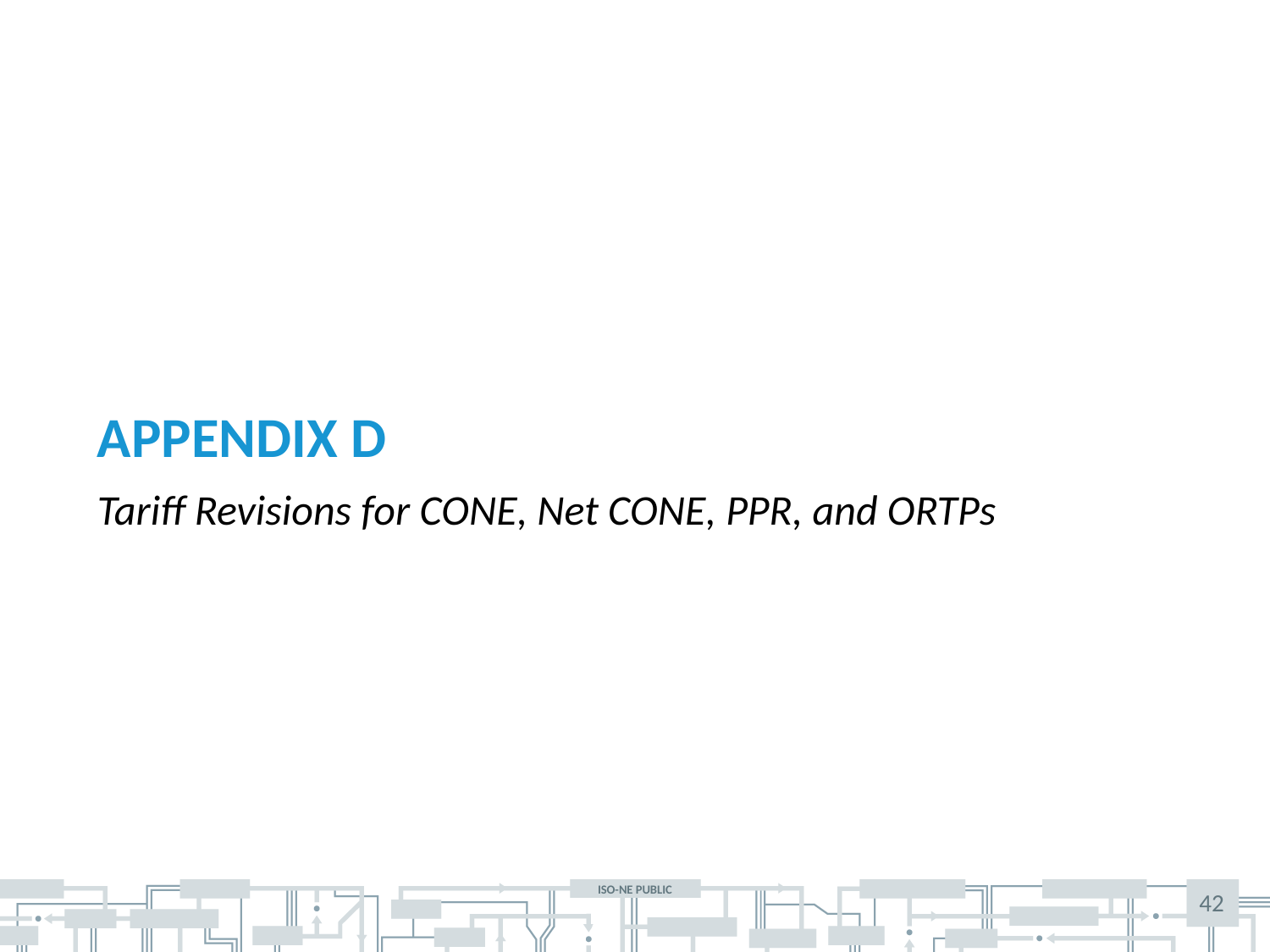

# Appendix D
Tariff Revisions for CONE, Net CONE, PPR, and ORTPs
42